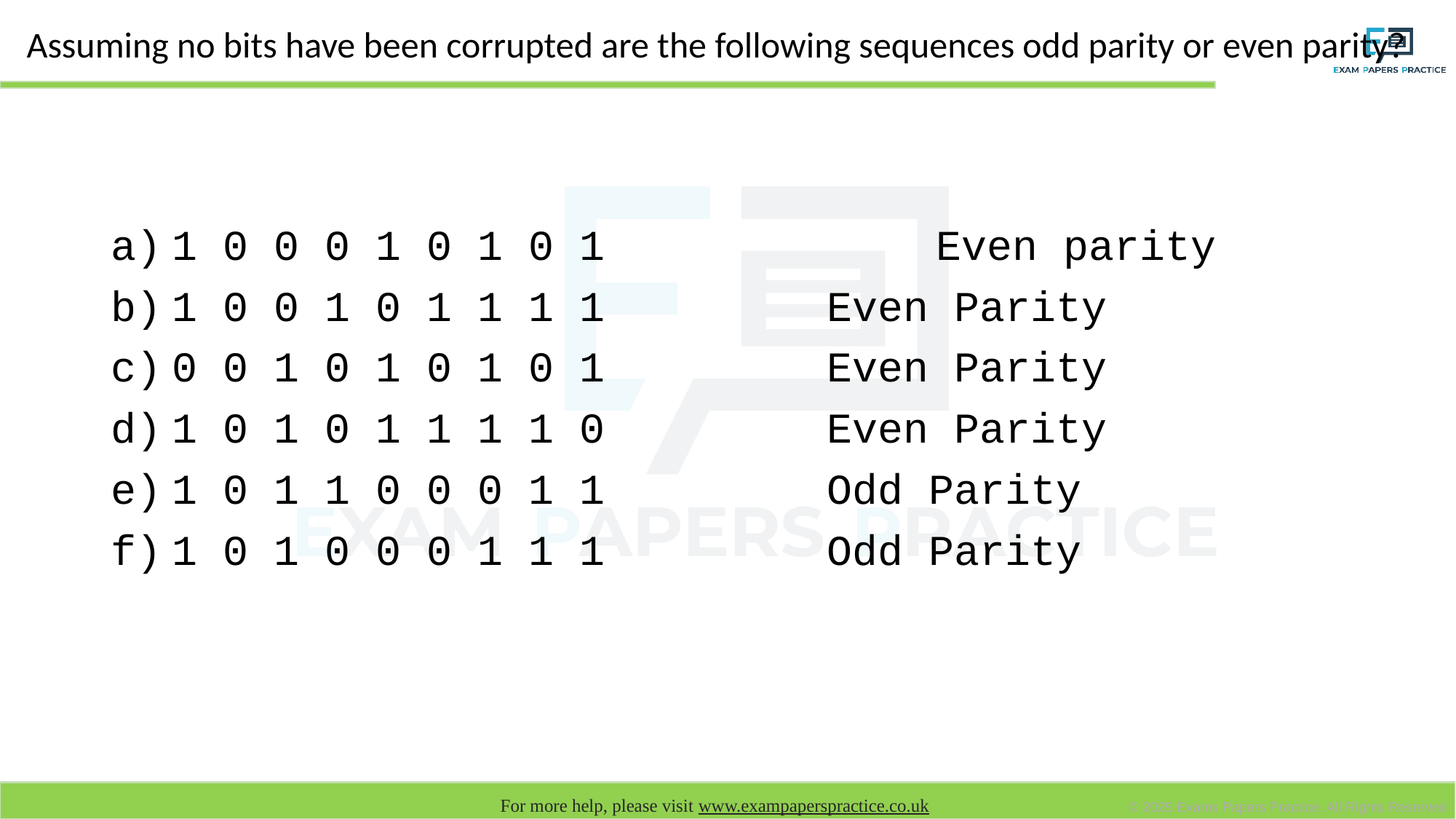

# Assuming no bits have been corrupted are the following sequences odd parity or even parity?
1 0 0 0 1 0 1 0 1      		Even parity
1 0 0 1 0 1 1 1 1			Even Parity
0 0 1 0 1 0 1 0 1			Even Parity
1 0 1 0 1 1 1 1 0			Even Parity
1 0 1 1 0 0 0 1 1			Odd Parity
1 0 1 0 0 0 1 1 1			Odd Parity